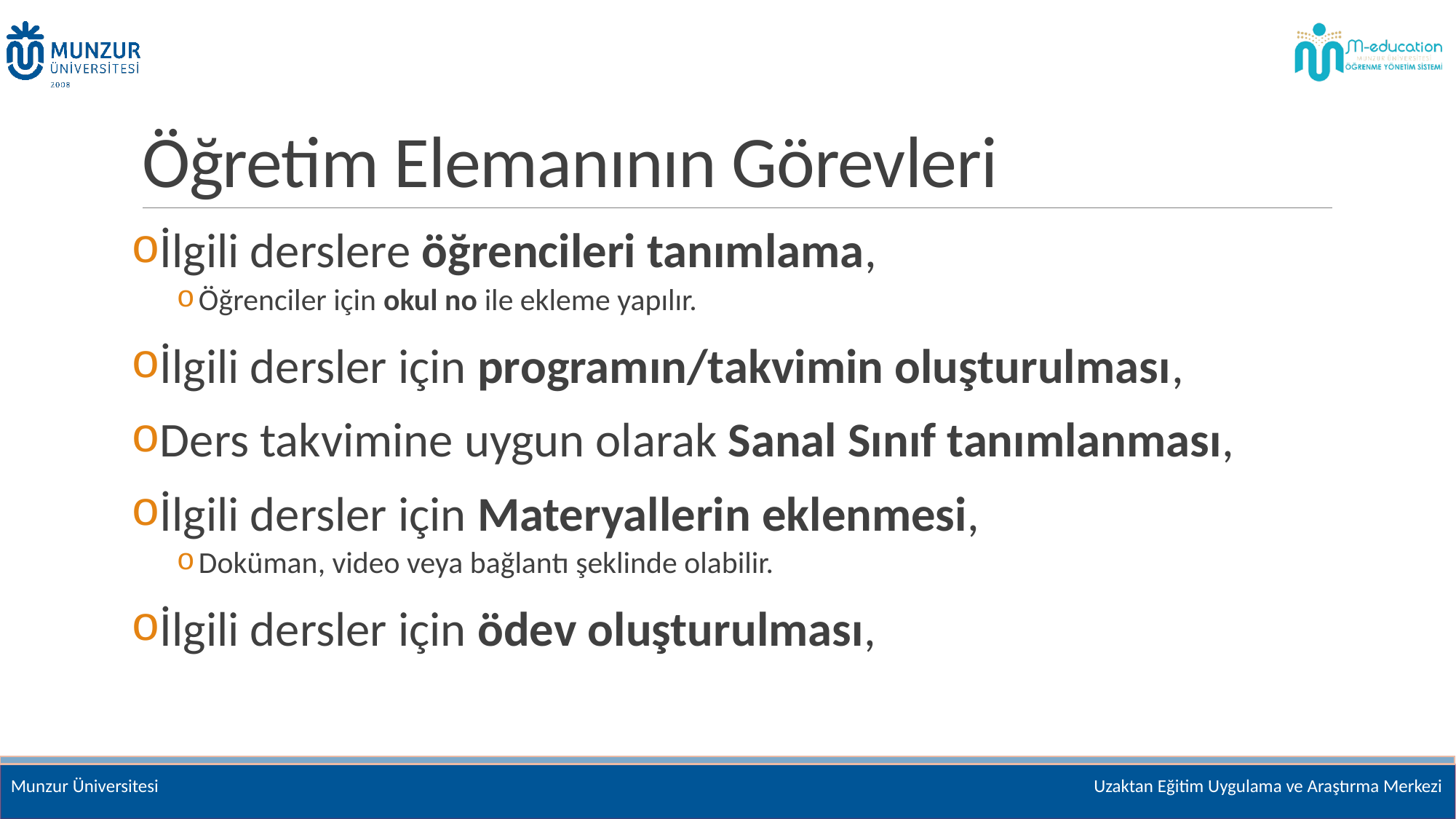

# Öğretim Elemanının Görevleri
İlgili derslere öğrencileri tanımlama,
Öğrenciler için okul no ile ekleme yapılır.
İlgili dersler için programın/takvimin oluşturulması,
Ders takvimine uygun olarak Sanal Sınıf tanımlanması,
İlgili dersler için Materyallerin eklenmesi,
Doküman, video veya bağlantı şeklinde olabilir.
İlgili dersler için ödev oluşturulması,